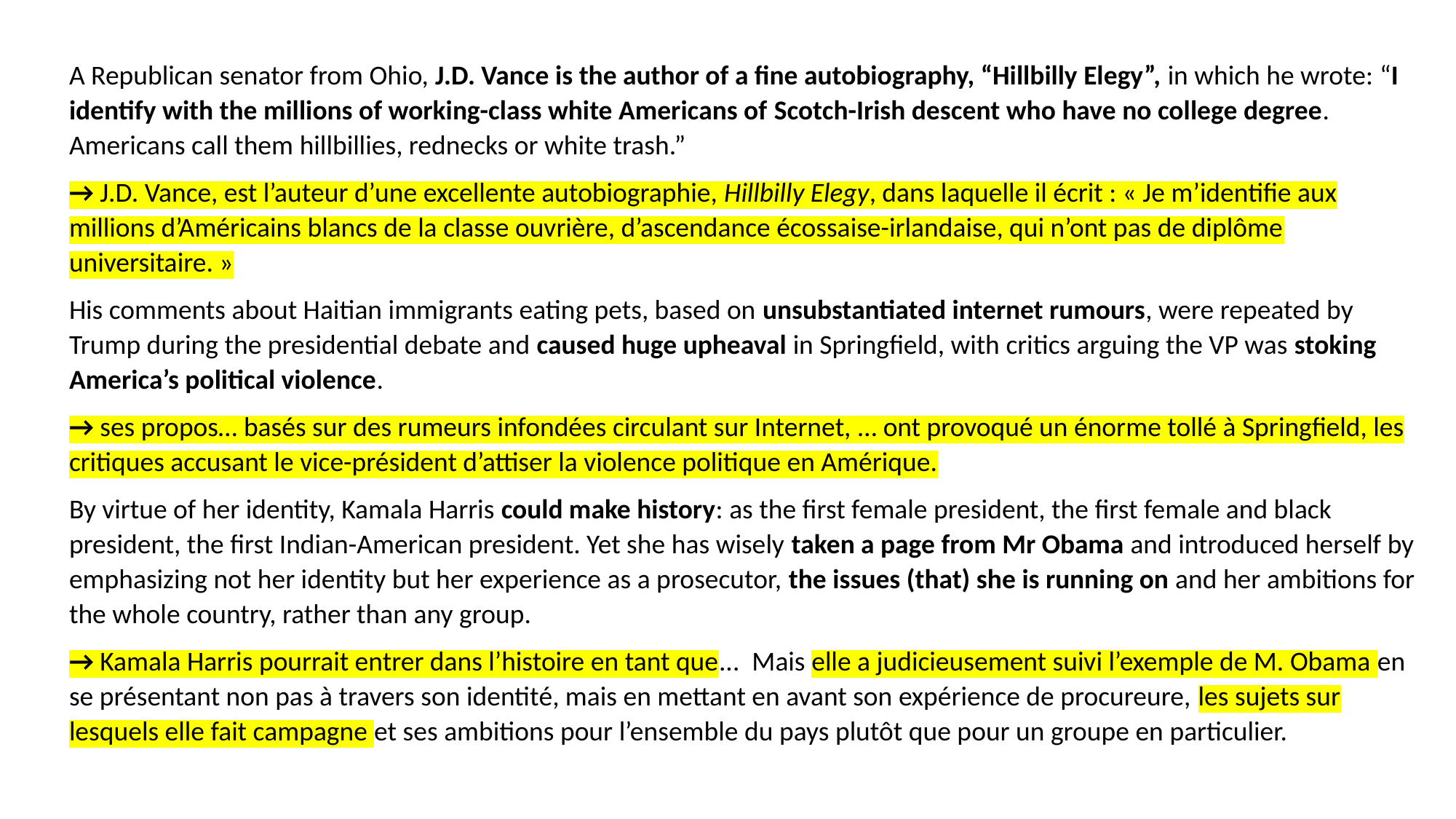

A Republican senator from Ohio, J.D. Vance is the author of a fine autobiography, “Hillbilly Elegy”, in which he wrote: “I identify with the millions of working-class white Americans of Scotch-Irish descent who have no college degree. Americans call them hillbillies, rednecks or white trash.”
→ J.D. Vance, est l’auteur d’une excellente autobiographie, Hillbilly Elegy, dans laquelle il écrit : « Je m’identifie aux millions d’Américains blancs de la classe ouvrière, d’ascendance écossaise-irlandaise, qui n’ont pas de diplôme universitaire. »
His comments about Haitian immigrants eating pets, based on unsubstantiated internet rumours, were repeated by Trump during the presidential debate and caused huge upheaval in Springfield, with critics arguing the VP was stoking America’s political violence.
→ ses propos… basés sur des rumeurs infondées circulant sur Internet, … ont provoqué un énorme tollé à Springfield, les critiques accusant le vice-président d’attiser la violence politique en Amérique.
By virtue of her identity, Kamala Harris could make history: as the first female president, the first female and black president, the first Indian-American president. Yet she has wisely taken a page from Mr Obama and introduced herself by emphasizing not her identity but her experience as a prosecutor, the issues (that) she is running on and her ambitions for the whole country, rather than any group.
→ Kamala Harris pourrait entrer dans l’histoire en tant que...  Mais elle a judicieusement suivi l’exemple de M. Obama en se présentant non pas à travers son identité, mais en mettant en avant son expérience de procureure, les sujets sur lesquels elle fait campagne et ses ambitions pour l’ensemble du pays plutôt que pour un groupe en particulier.